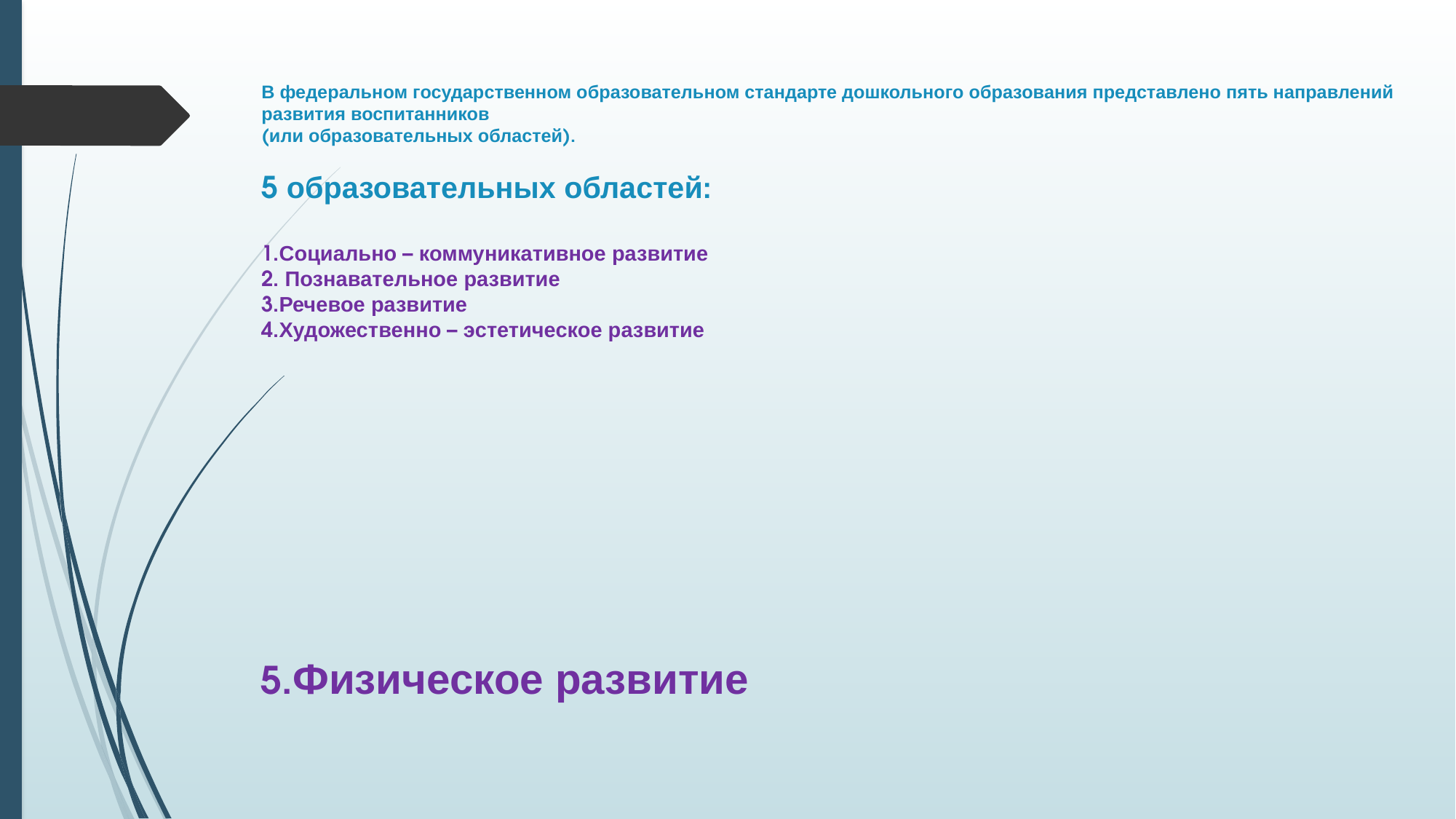

# В федеральном государственном образовательном стандарте дошкольного образования представлено пять направлений развития воспитанников (или образовательных областей). 5 образовательных областей: 1.Социально – коммуникативное развитие 2. Познавательное развитие 3.Речевое развитие 4.Художественно – эстетическое развитие

5.Физическое развитие